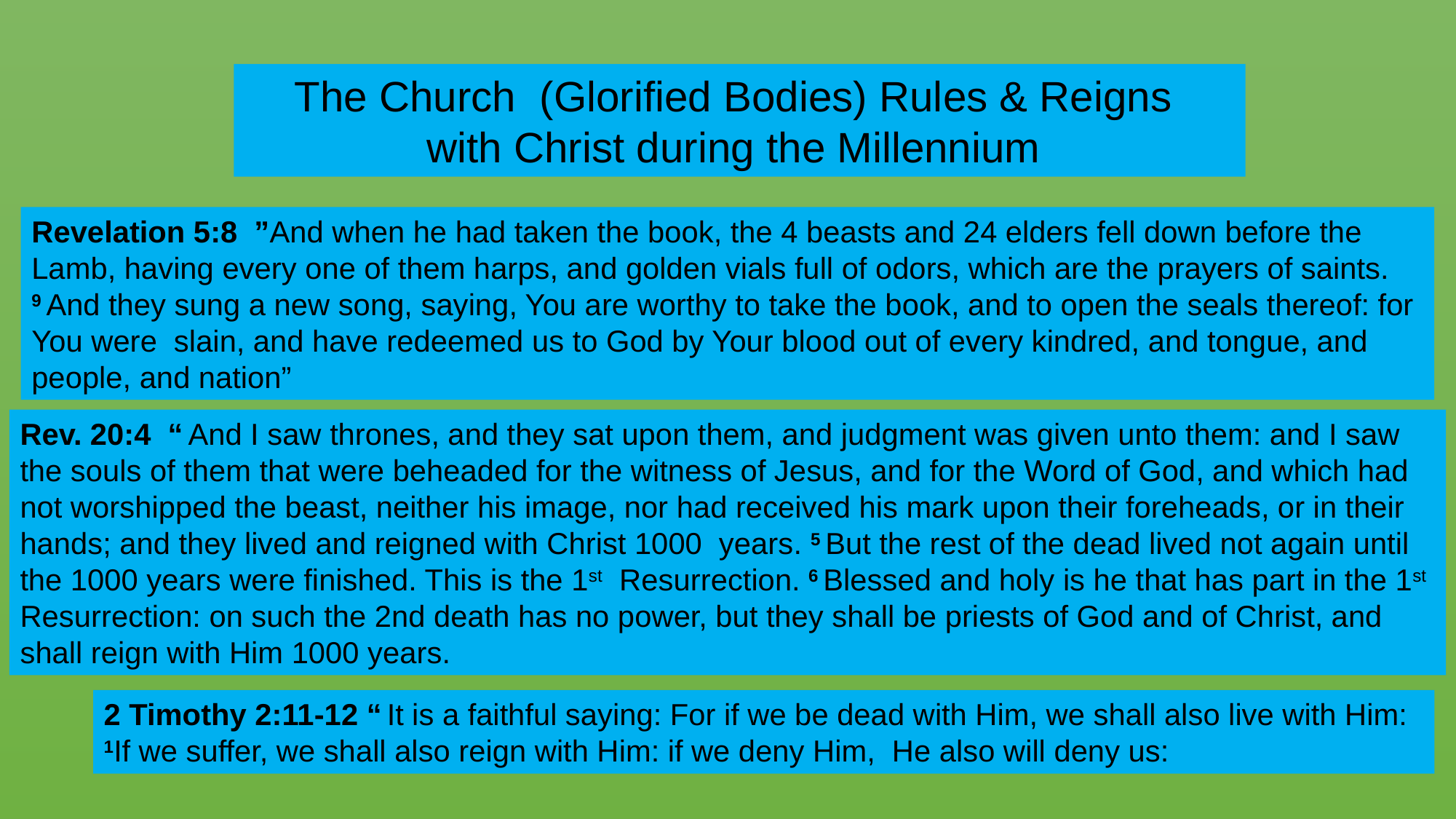

The Church  (Glorified Bodies) Rules & Reigns
with Christ during the Millennium
Revelation 5:8  ”And when he had taken the book, the 4 beasts and 24 elders fell down before the Lamb, having every one of them harps, and golden vials full of odors, which are the prayers of saints.
9 And they sung a new song, saying, You are worthy to take the book, and to open the seals thereof: for You were  slain, and have redeemed us to God by Your blood out of every kindred, and tongue, and people, and nation”
Rev. 20:4  “ And I saw thrones, and they sat upon them, and judgment was given unto them: and I saw the souls of them that were beheaded for the witness of Jesus, and for the Word of God, and which had not worshipped the beast, neither his image, nor had received his mark upon their foreheads, or in their hands; and they lived and reigned with Christ 1000  years. 5 But the rest of the dead lived not again until the 1000 years were finished. This is the 1st  Resurrection. 6 Blessed and holy is he that has part in the 1st Resurrection: on such the 2nd death has no power, but they shall be priests of God and of Christ, and shall reign with Him 1000 years.
2 Timothy 2:11-12 “ It is a faithful saying: For if we be dead with Him, we shall also live with Him:
1If we suffer, we shall also reign with Him: if we deny Him,  He also will deny us: